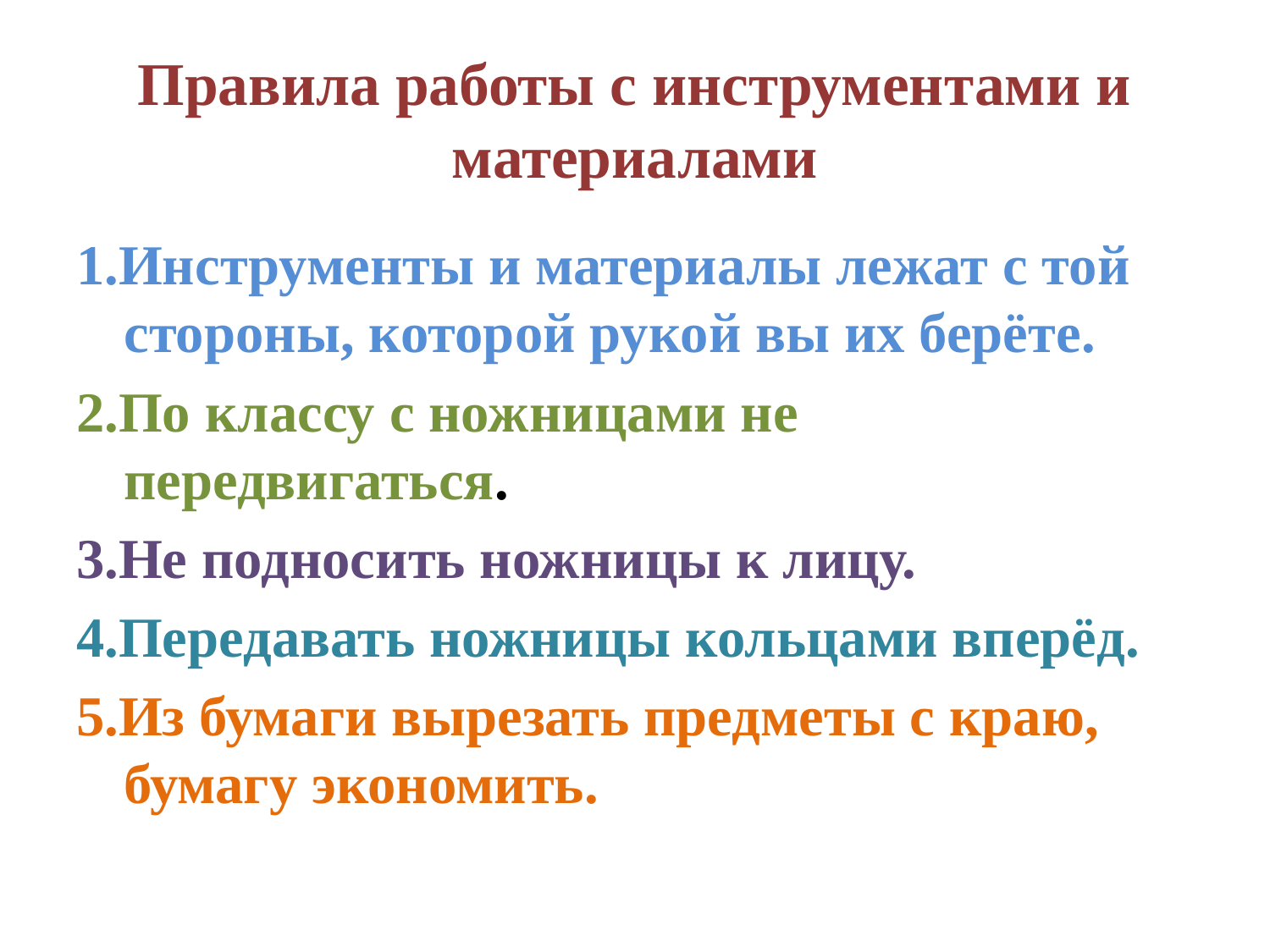

# Правила работы с инструментами и материалами
1.Инструменты и материалы лежат с той стороны, которой рукой вы их берёте.
2.По классу с ножницами не передвигаться.
3.Не подносить ножницы к лицу.
4.Передавать ножницы кольцами вперёд.
5.Из бумаги вырезать предметы с краю, бумагу экономить.